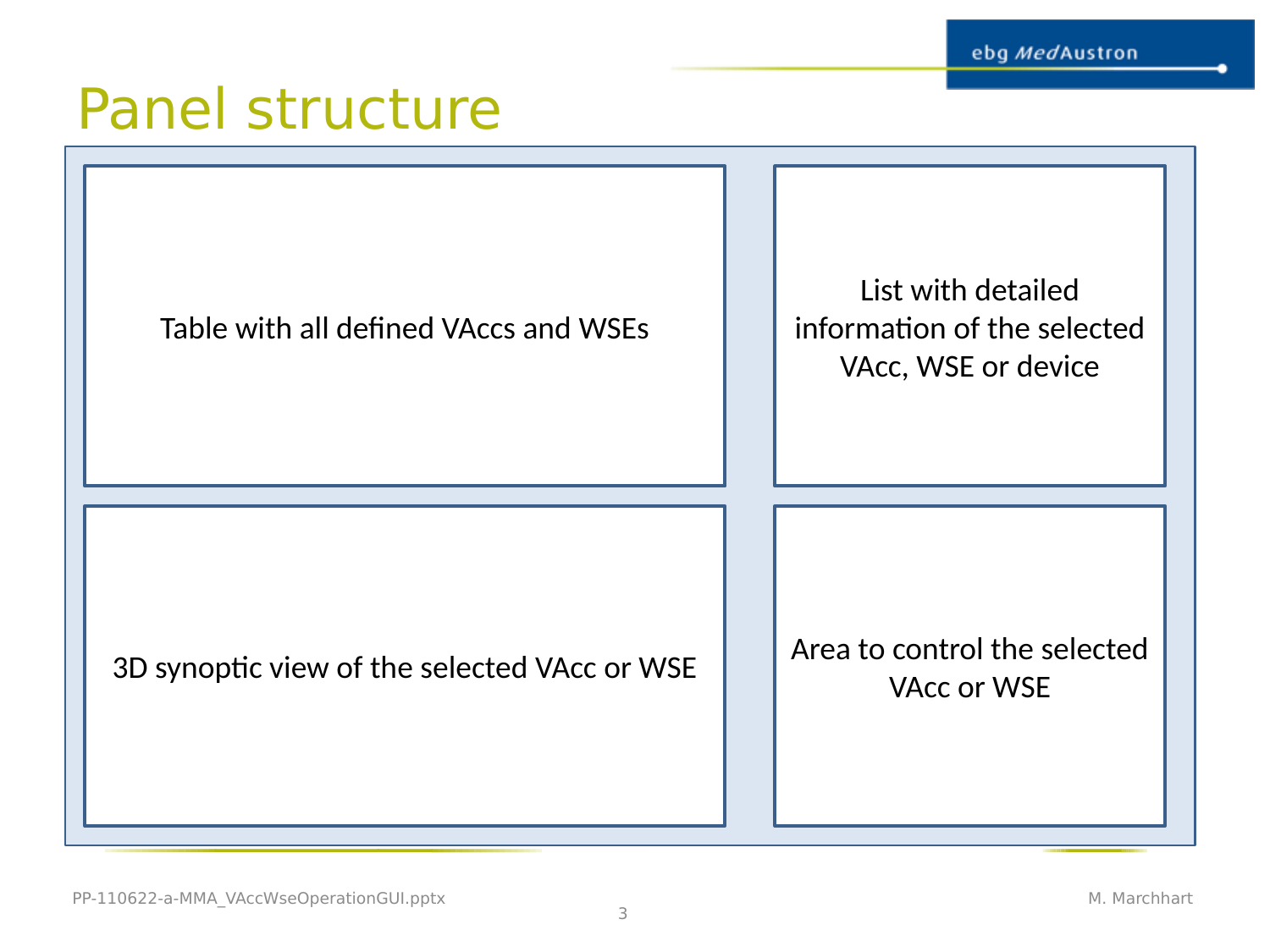

# Panel structure

Table with all defined VAccs and WSEs
List with detailed information of the selected VAcc, WSE or device
3D synoptic view of the selected VAcc or WSE
Area to control the selected VAcc or WSE
PP-110622-a-MMA_VAccWseOperationGUI.pptx
M. Marchhart
3